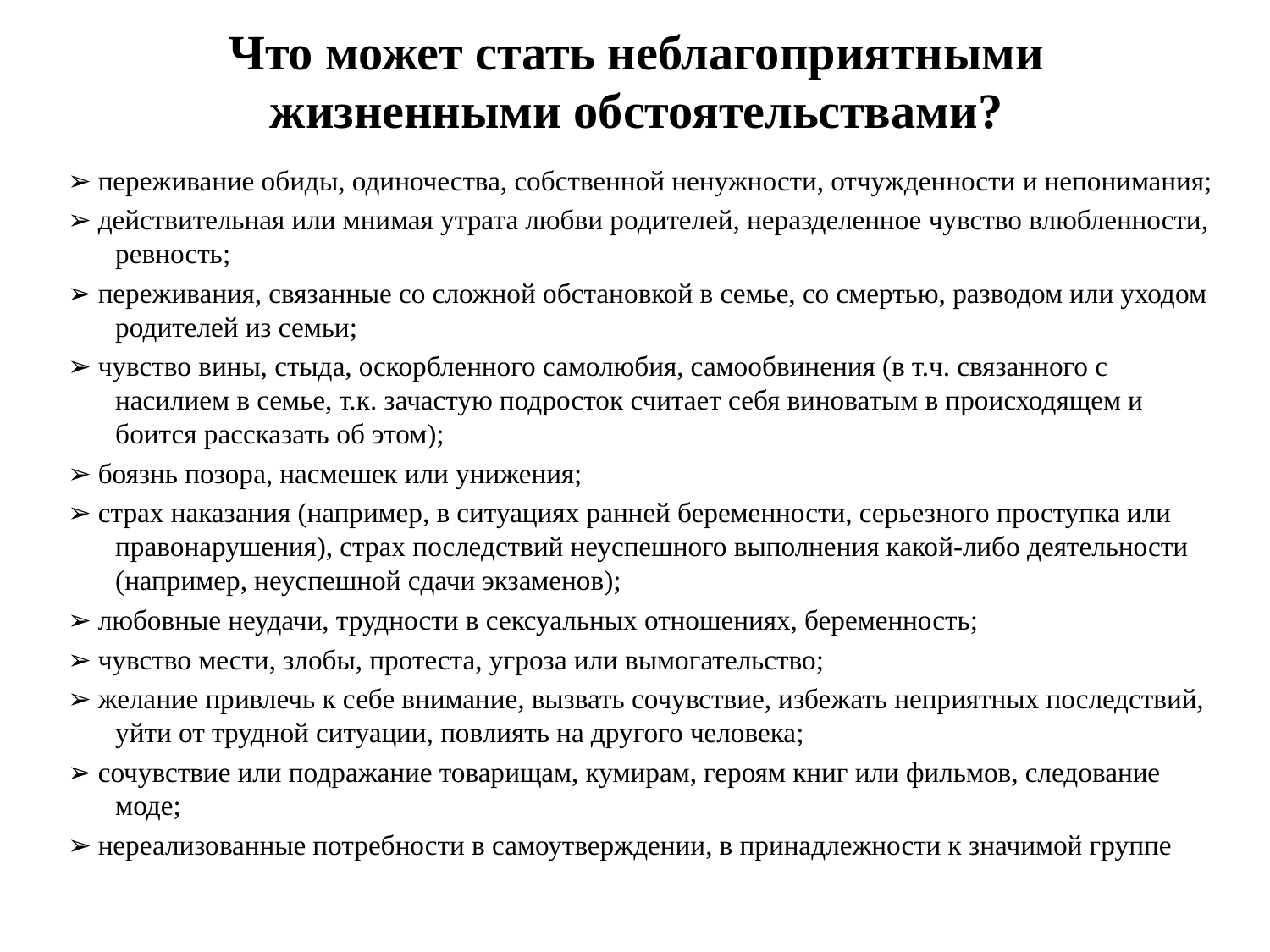

# Что может стать неблагоприятными жизненными обстоятельствами?
➢ переживание обиды, одиночества, собственной ненужности, отчужденности и непонимания;
➢ действительная или мнимая утрата любви родителей, неразделенное чувство влюбленности, ревность;
➢ переживания, связанные со сложной обстановкой в семье, со смертью, разводом или уходом родителей из семьи;
➢ чувство вины, стыда, оскорбленного самолюбия, самообвинения (в т.ч. связанного с насилием в семье, т.к. зачастую подросток считает себя виноватым в происходящем и боится рассказать об этом);
➢ боязнь позора, насмешек или унижения;
➢ страх наказания (например, в ситуациях ранней беременности, серьезного проступка или правонарушения), страх последствий неуспешного выполнения какой-либо деятельности (например, неуспешной сдачи экзаменов);
➢ любовные неудачи, трудности в сексуальных отношениях, беременность;
➢ чувство мести, злобы, протеста, угроза или вымогательство;
➢ желание привлечь к себе внимание, вызвать сочувствие, избежать неприятных последствий, уйти от трудной ситуации, повлиять на другого человека;
➢ сочувствие или подражание товарищам, кумирам, героям книг или фильмов, следование моде;
➢ нереализованные потребности в самоутверждении, в принадлежности к значимой группе